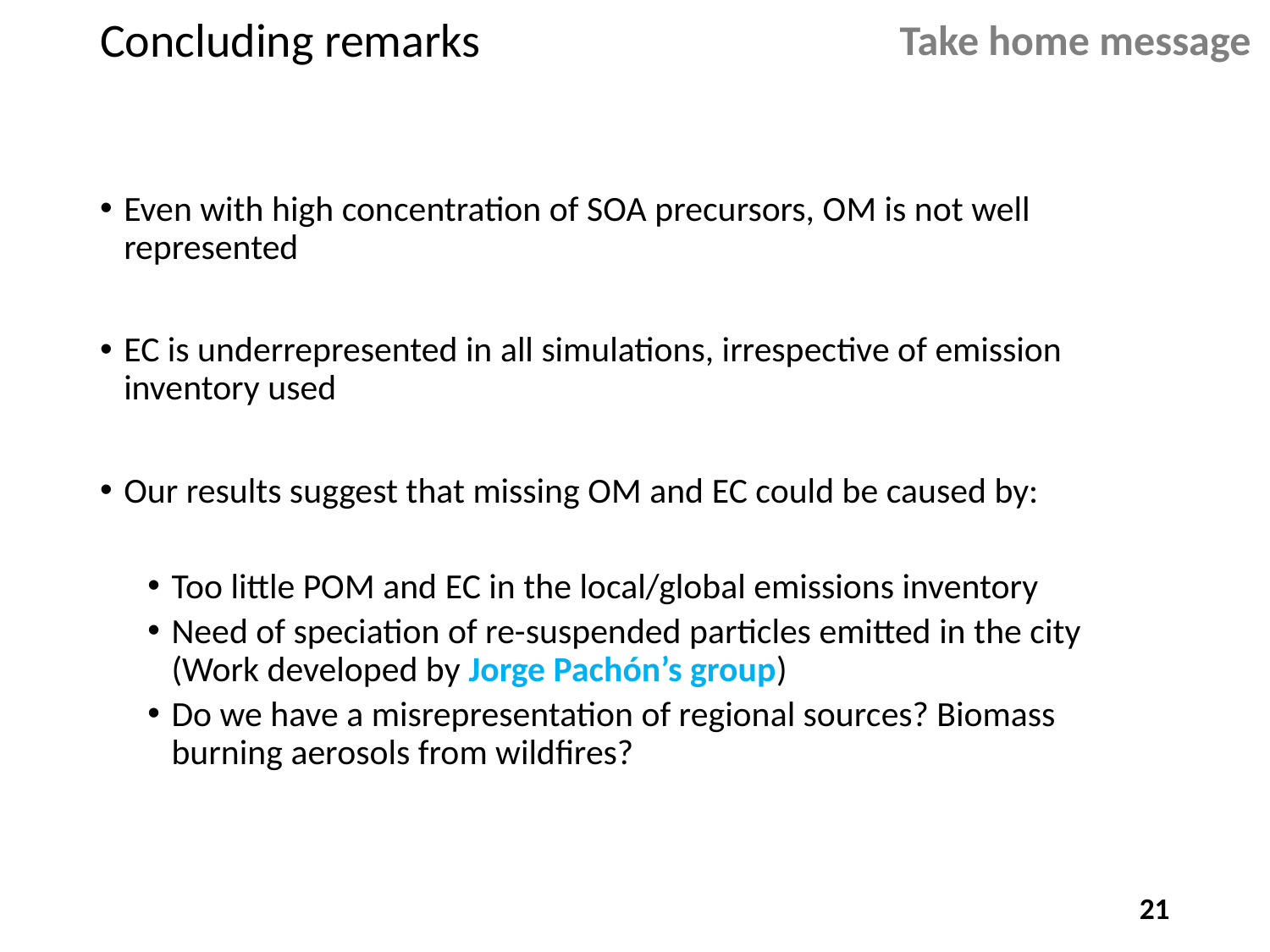

Take home message
# Concluding remarks

Even with high concentration of SOA precursors, OM is not well represented

EC is underrepresented in all simulations, irrespective of emission inventory used

Our results suggest that missing OM and EC could be caused by:

Too little POM and EC in the local/global emissions inventory
Need of speciation of re-suspended particles emitted in the city (Work developed by Jorge Pachón’s group)
Do we have a misrepresentation of regional sources? Biomass burning aerosols from wildfires?
21